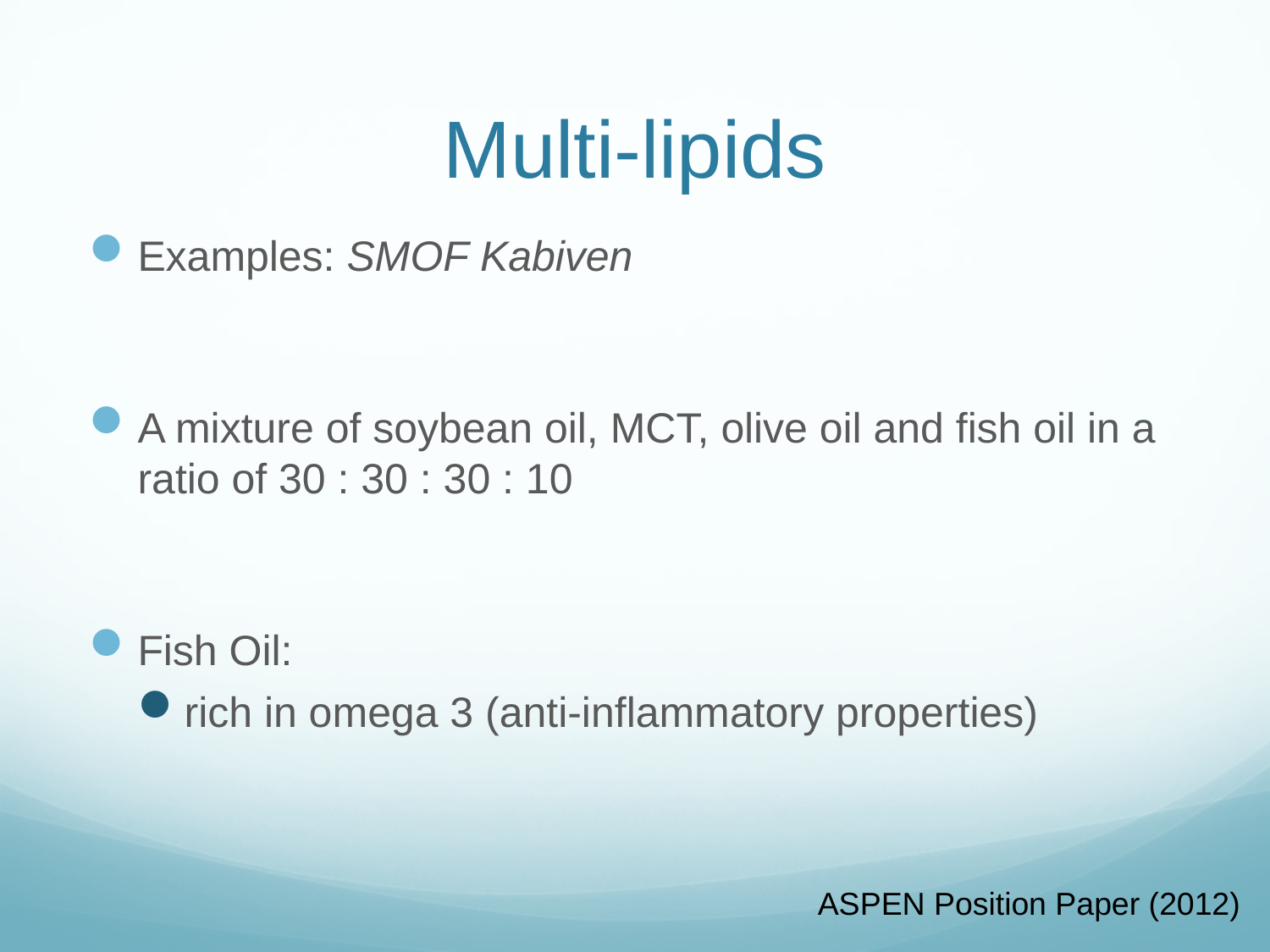

# Multi-lipids
Examples: SMOF Kabiven

A mixture of soybean oil, MCT, olive oil and fish oil in a ratio of 30 : 30 : 30 : 10

Fish Oil:
rich in omega 3 (anti-inflammatory properties)
ASPEN Position Paper (2012)